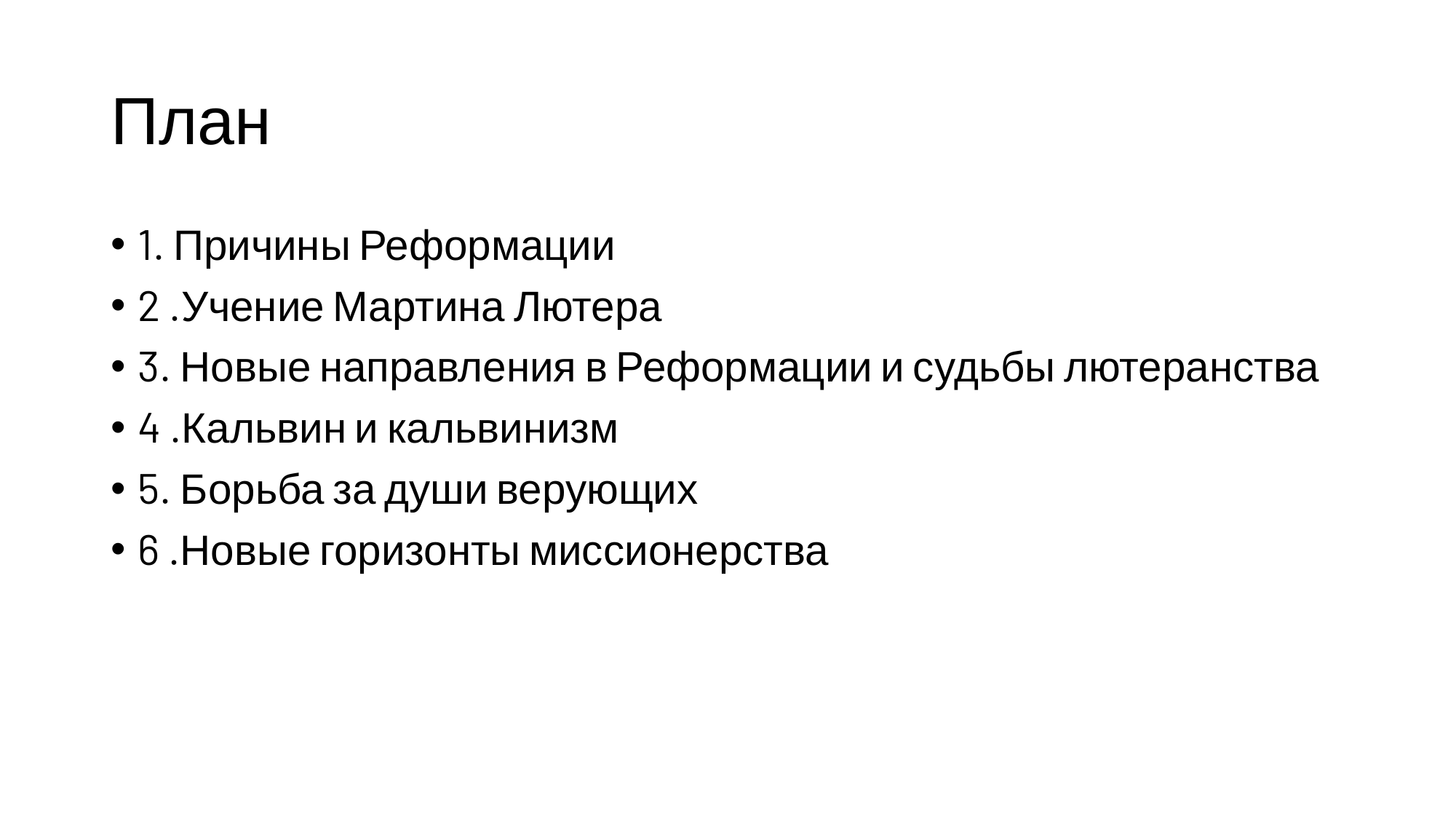

# План
1. Причины Реформации
2 .Учение Мартина Лютера
3. Новые направления в Реформации и судьбы лютеранства
4 .Кальвин и кальвинизм
5. Борьба за души верующих
6 .Новые горизонты миссионерства